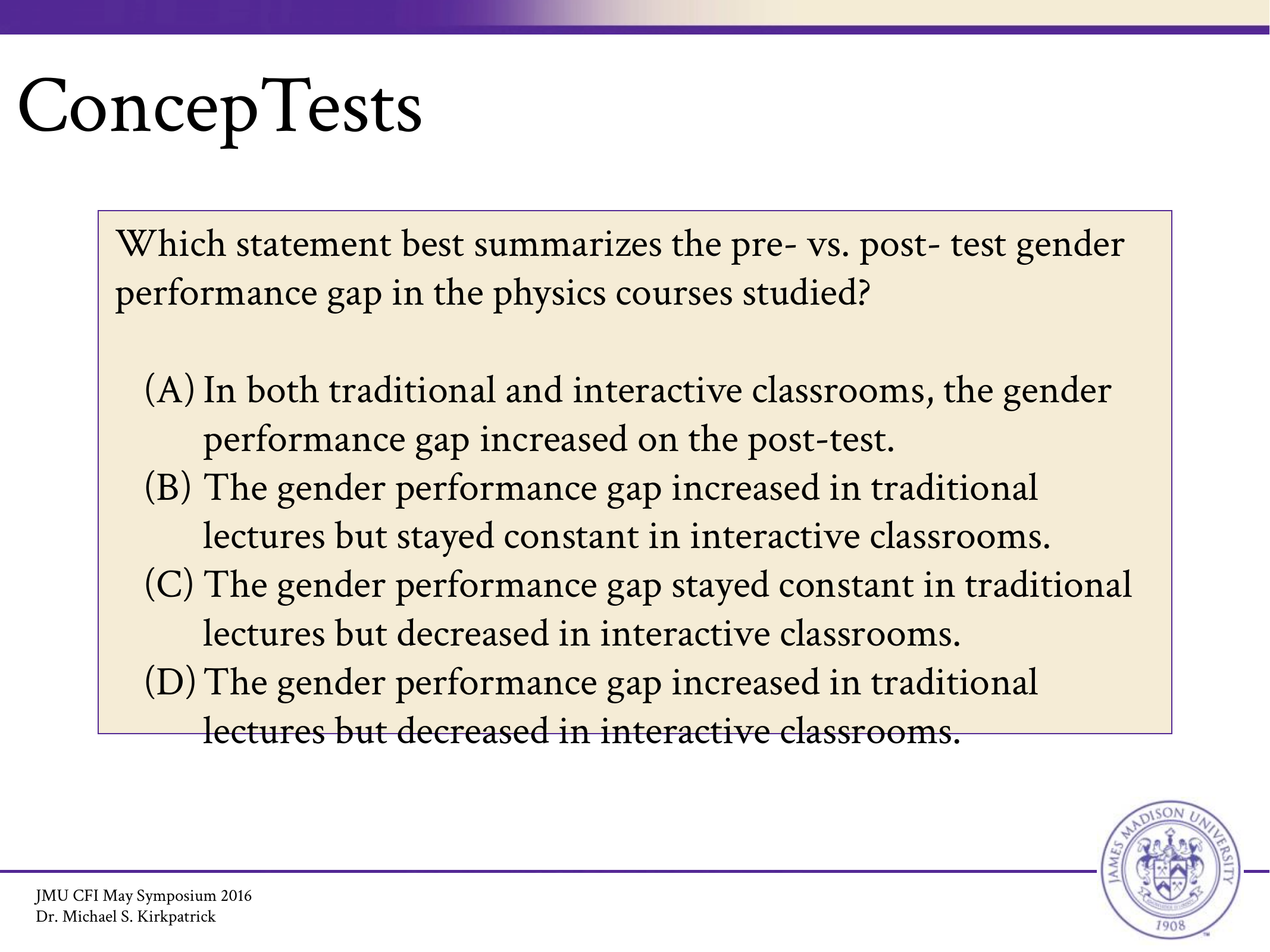

# ConcepTests
Which statement best summarizes the pre- vs. post- test gender performance gap in the physics courses studied?

In both traditional and interactive classrooms, the gender performance gap increased on the post-test.
The gender performance gap increased in traditional lectures but stayed constant in interactive classrooms.
The gender performance gap stayed constant in traditional lectures but decreased in interactive classrooms.
The gender performance gap increased in traditional lectures but decreased in interactive classrooms.